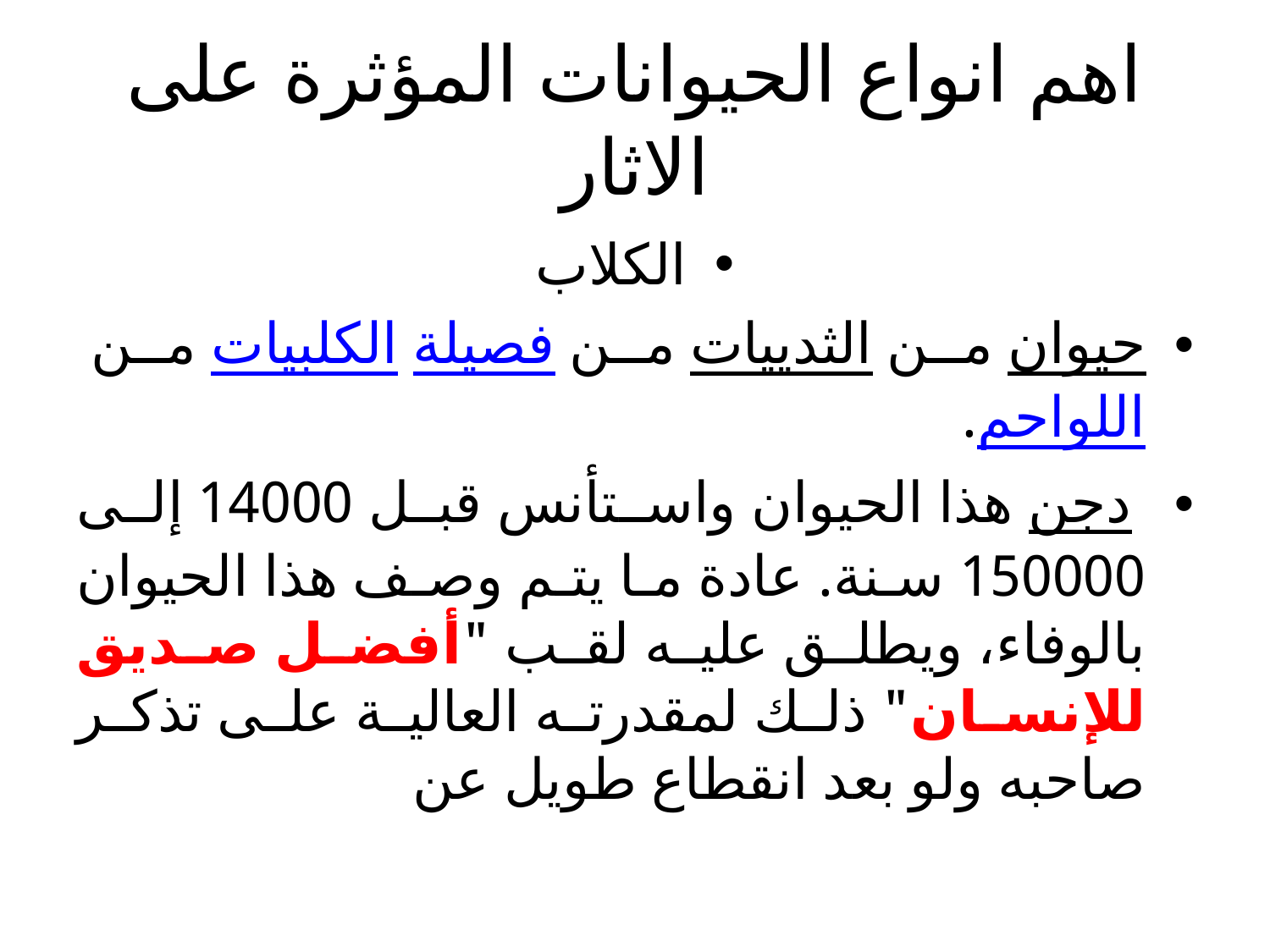

# اهم انواع الحيوانات المؤثرة على الاثار
الكلاب
حيوان من الثدييات من فصيلة الكلبيات من اللواحم.
 دجن هذا الحيوان واستأنس قبل 14000 إلى 150000 سنة. عادة ما يتم وصف هذا الحيوان بالوفاء، ويطلق عليه لقب "أفضل صديق للإنسان" ذلك لمقدرته العالية على تذكر صاحبه ولو بعد انقطاع طويل عن